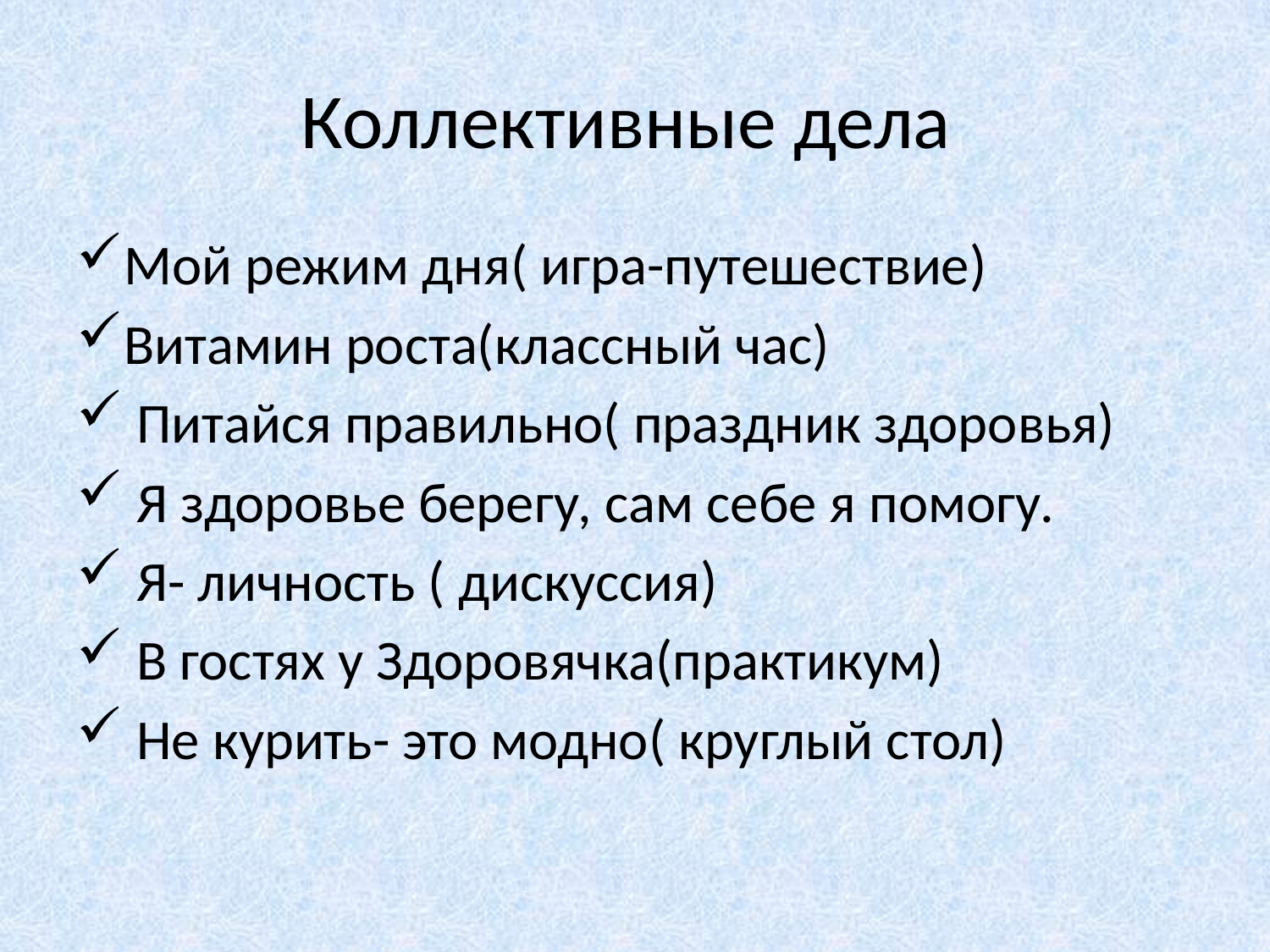

# Коллективные дела
Мой режим дня( игра-путешествие)
Витамин роста(классный час)
 Питайся правильно( праздник здоровья)
 Я здоровье берегу, сам себе я помогу.
 Я- личность ( дискуссия)
 В гостях у Здоровячка(практикум)
 Не курить- это модно( круглый стол)